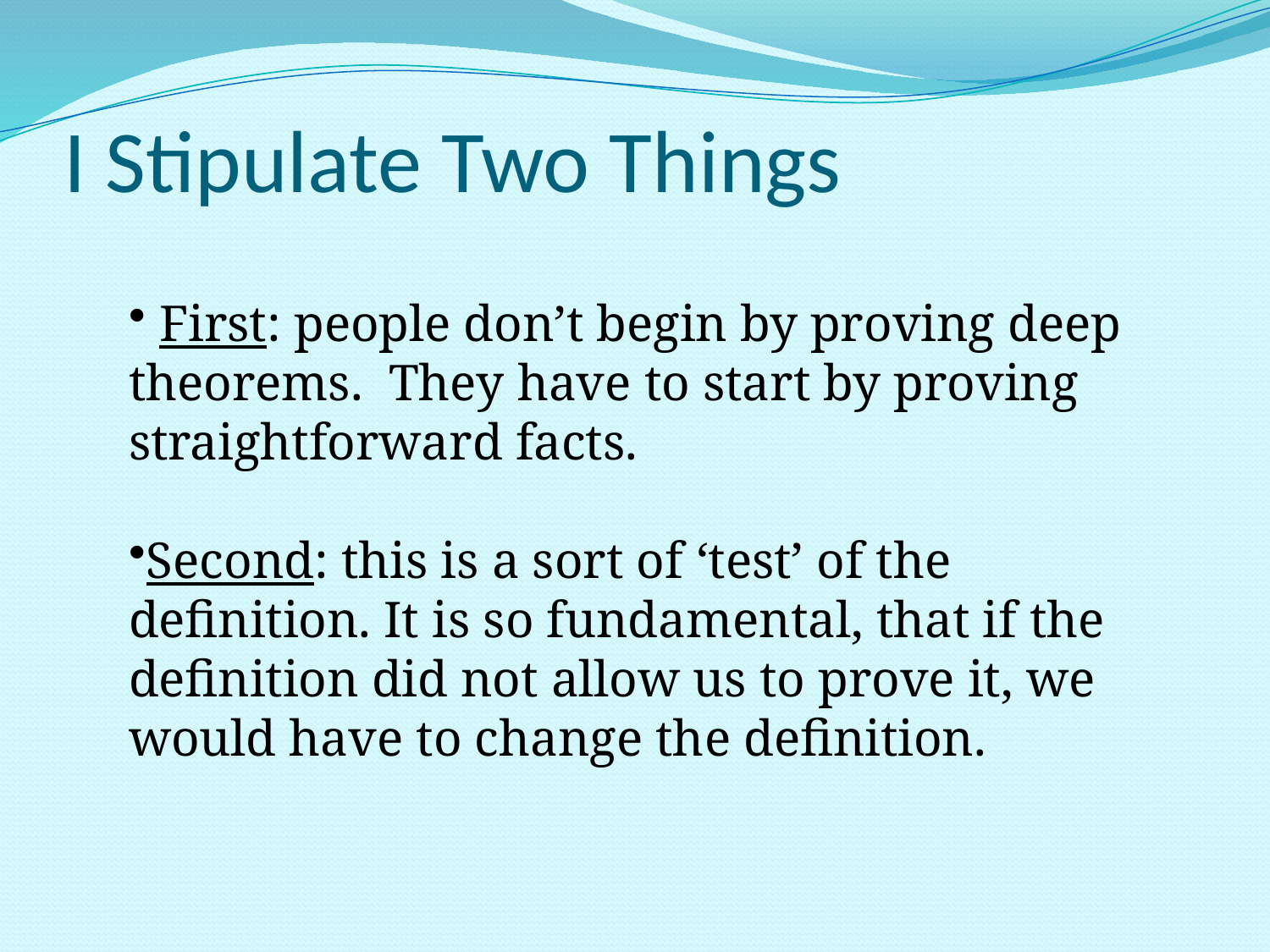

# I Stipulate Two Things
 First: people don’t begin by proving deep theorems.  They have to start by proving straightforward facts.

Second: this is a sort of ‘test’ of the definition. It is so fundamental, that if the definition did not allow us to prove it, we would have to change the definition.